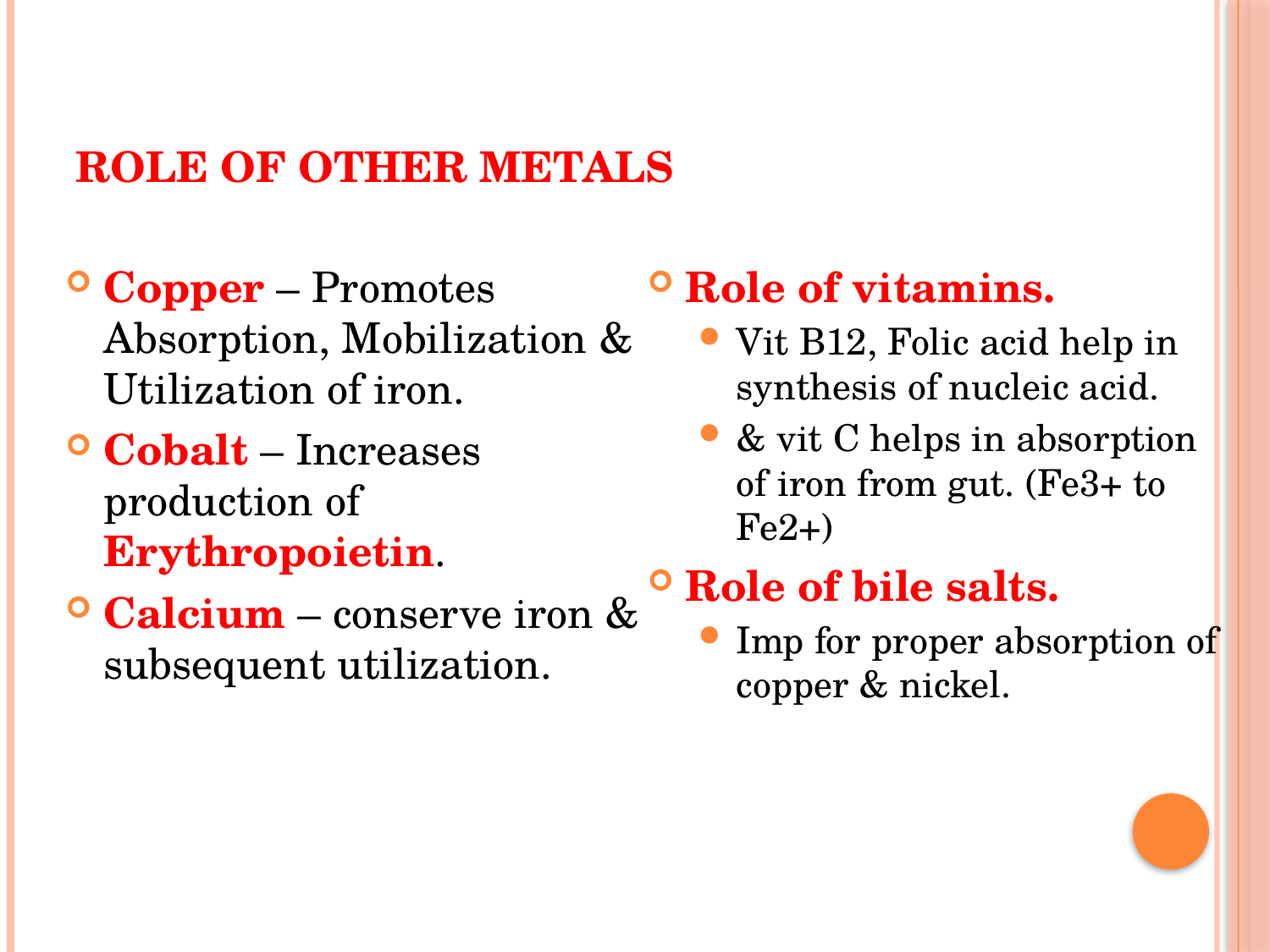

# Role of other metals
Copper – Promotes Absorption, Mobilization & Utilization of iron.
Cobalt – Increases production of Erythropoietin.
Calcium – conserve iron & subsequent utilization.
Role of vitamins.
Vit B12, Folic acid help in synthesis of nucleic acid.
& vit C helps in absorption of iron from gut. (Fe3+ to Fe2+)
Role of bile salts.
Imp for proper absorption of copper & nickel.